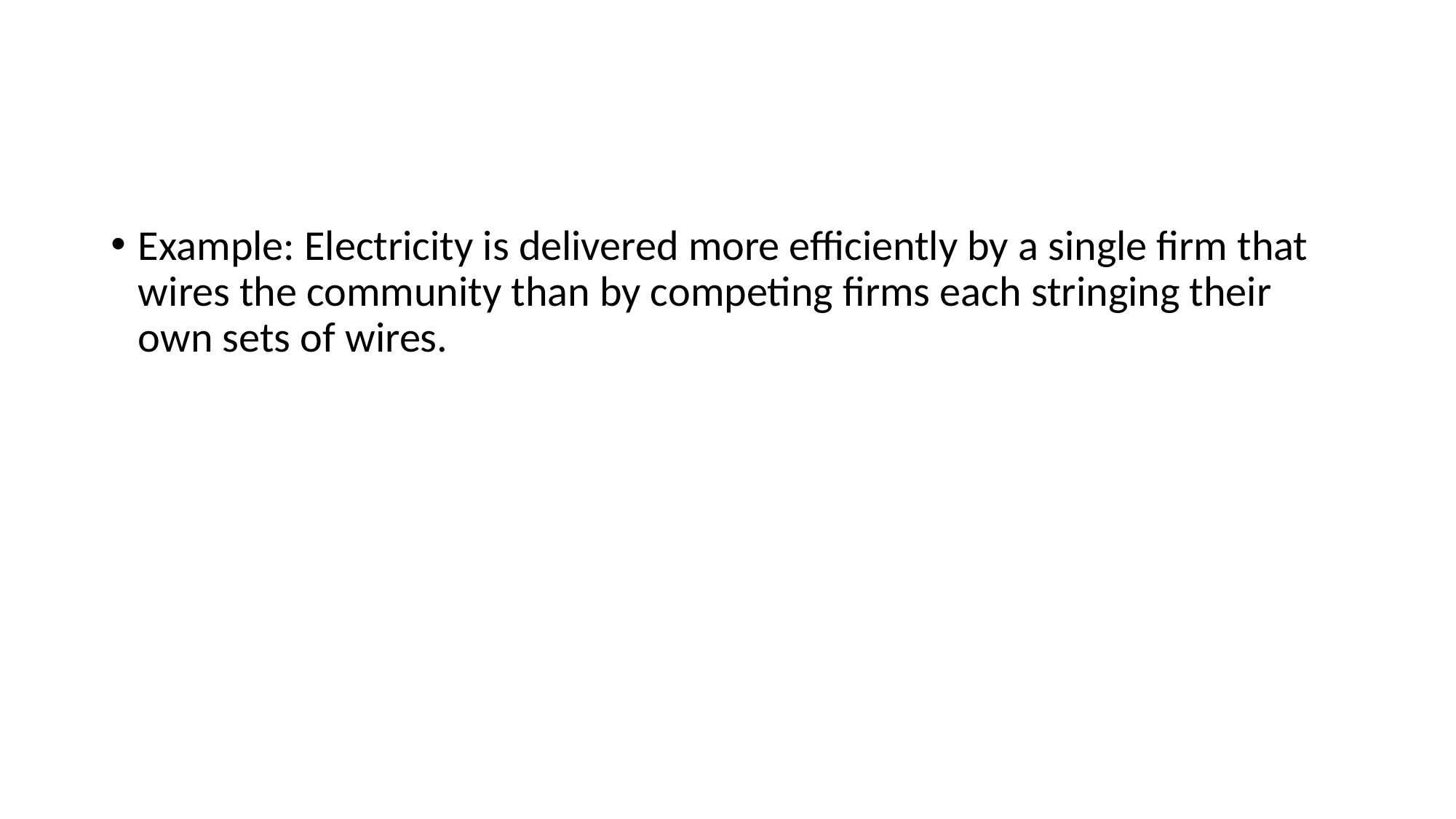

#
Example: Electricity is delivered more efficiently by a single firm that wires the community than by competing firms each stringing their own sets of wires.